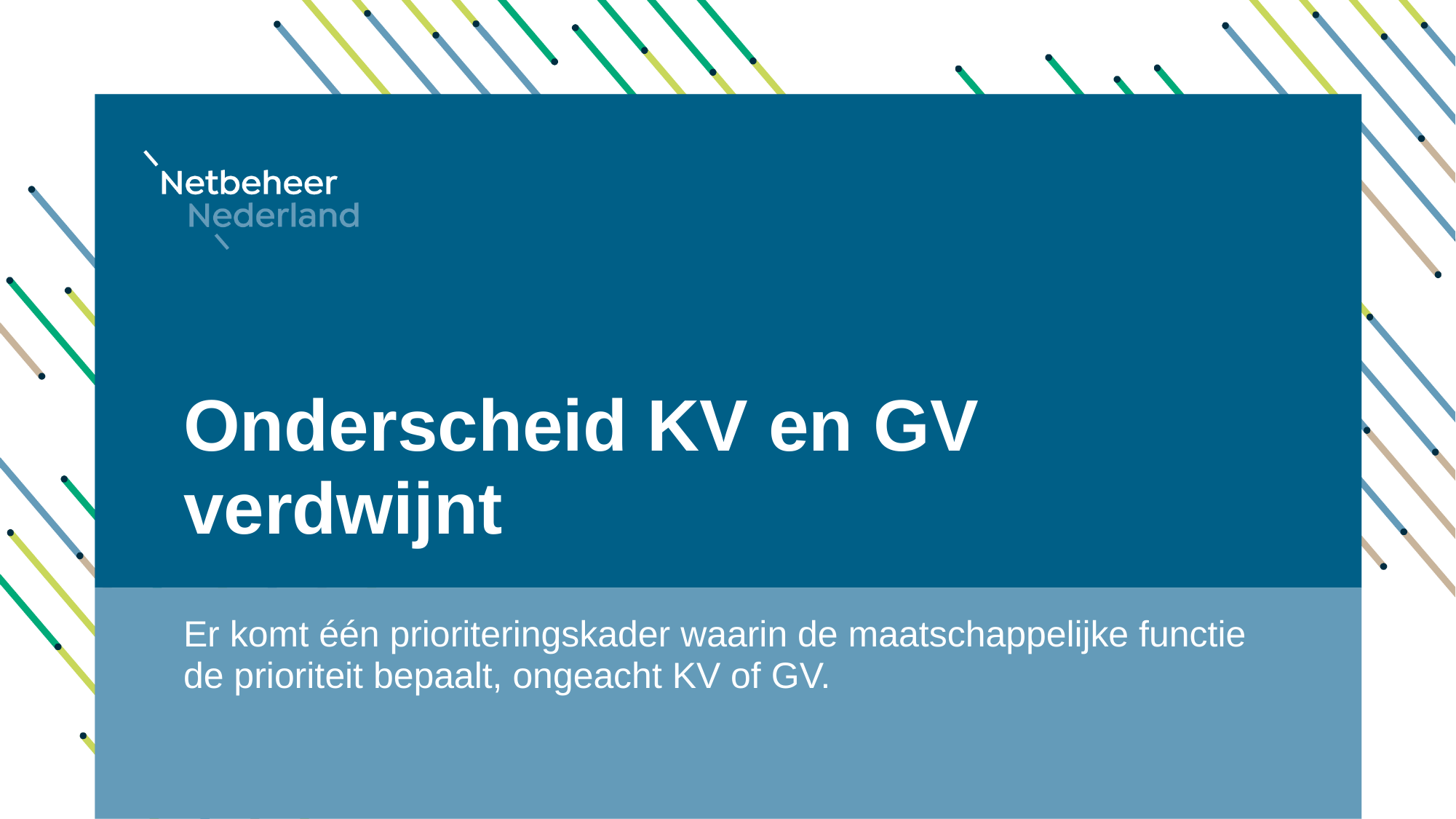

# Onderscheid KV en GV verdwijnt
Er komt één prioriteringskader waarin de maatschappelijke functie de prioriteit bepaalt, ongeacht KV of GV.